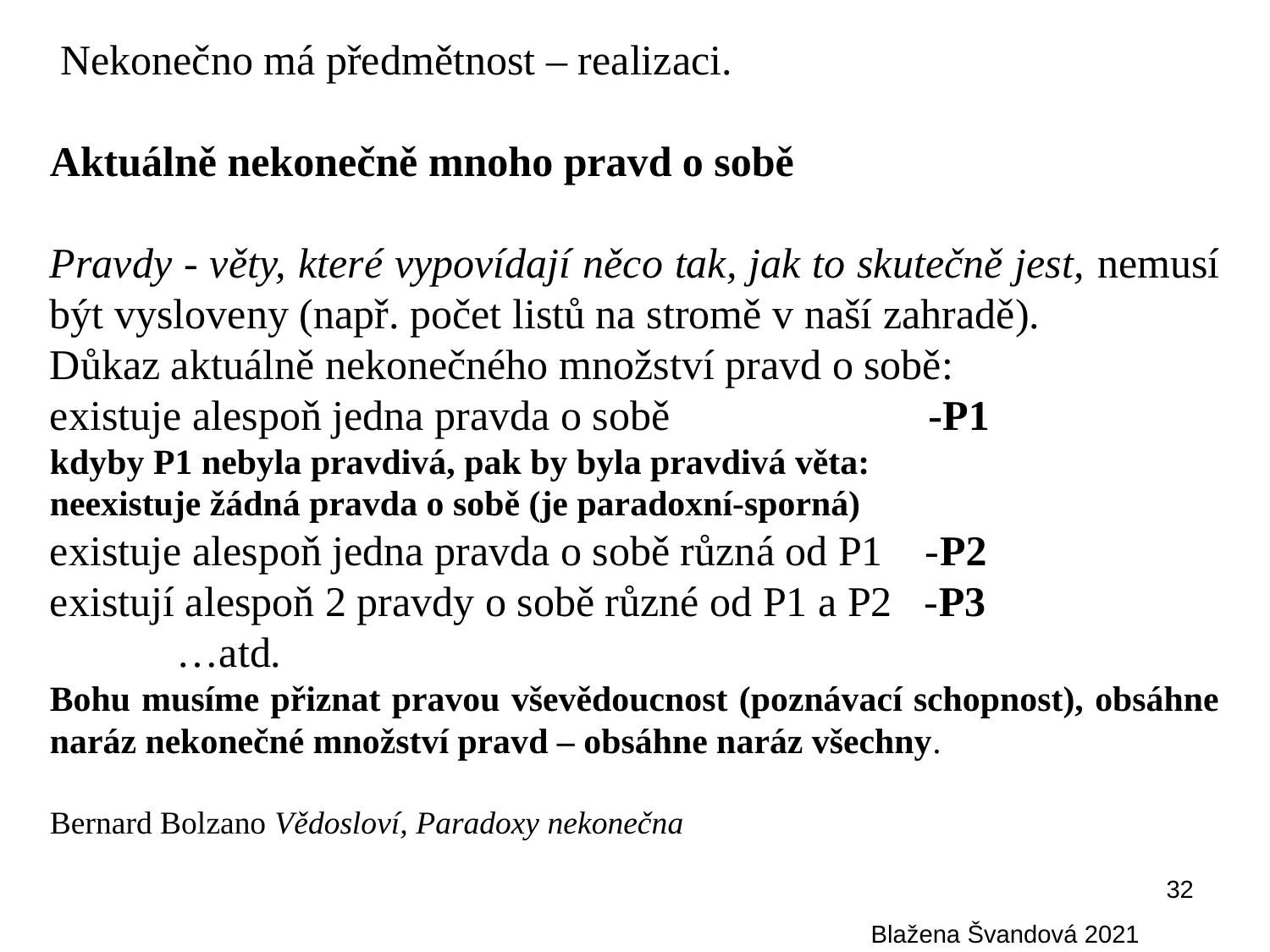

Nekonečno má předmětnost – realizaci.

Aktuálně nekonečně mnoho pravd o sobě

Pravdy - věty, které vypovídají něco tak, jak to skutečně jest, nemusí být vysloveny (např. počet listů na stromě v naší zahradě).
Důkaz aktuálně nekonečného množství pravd o sobě:
existuje alespoň jedna pravda o sobě		           -P1
kdyby P1 nebyla pravdivá, pak by byla pravdivá věta:
neexistuje žádná pravda o sobě (je paradoxní-sporná)
existuje alespoň jedna pravda o sobě různá od P1    -P2
existují alespoň 2 pravdy o sobě různé od P1 a P2   -P3
	…atd.
Bohu musíme přiznat pravou vševědoucnost (poznávací schopnost), obsáhne naráz nekonečné množství pravd – obsáhne naráz všechny.

Bernard Bolzano Vědosloví, Paradoxy nekonečna
32
Blažena Švandová 2021